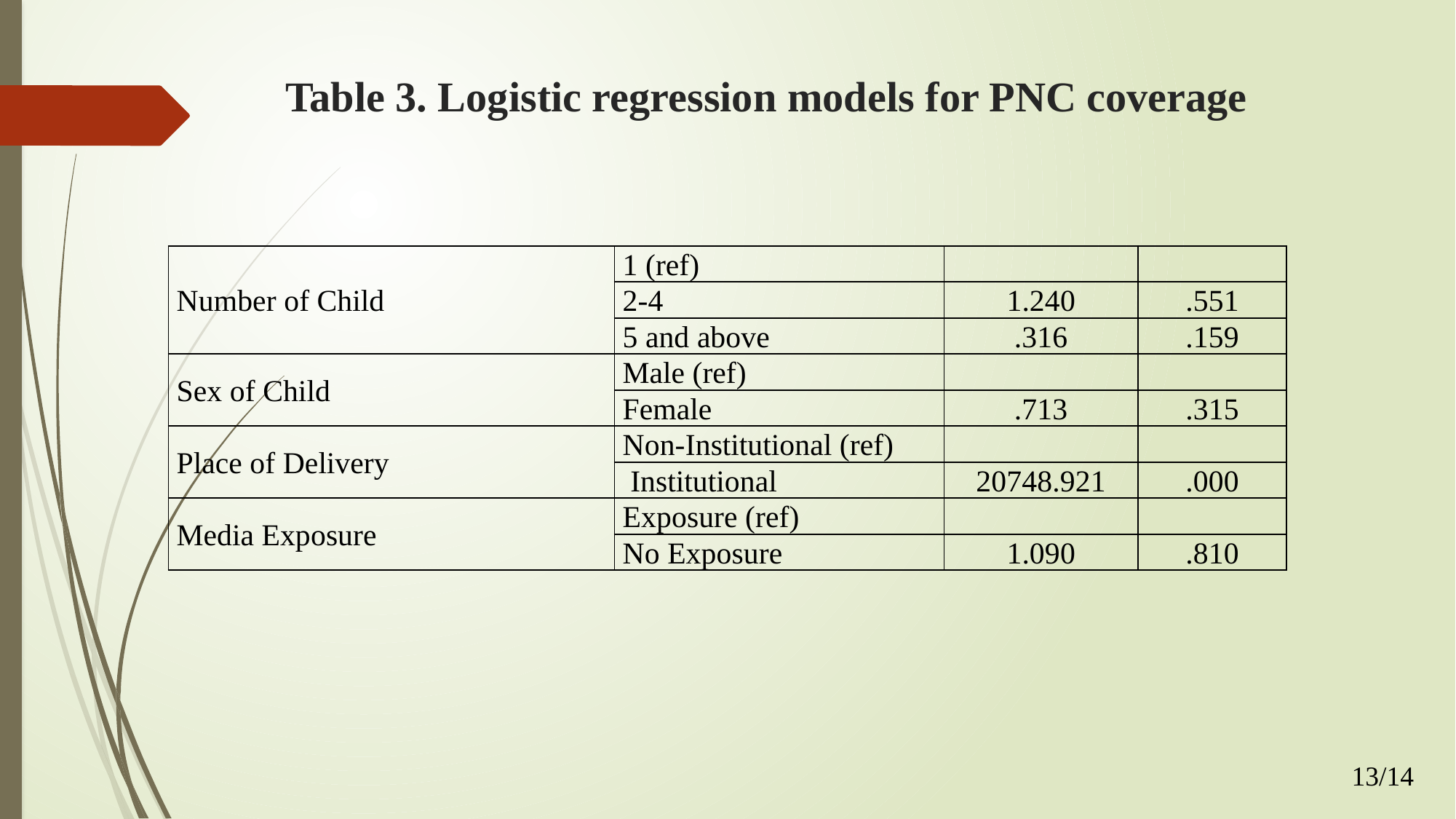

# Table 3. Logistic regression models for PNC coverage
| Number of Child | 1 (ref) |  |  |
| --- | --- | --- | --- |
|  | 2-4 | 1.240 | .551 |
|  | 5 and above | .316 | .159 |
| Sex of Child | Male (ref) |  |  |
|  | Female | .713 | .315 |
| Place of Delivery | Non-Institutional (ref) |  |  |
|  | Institutional | 20748.921 | .000 |
| Media Exposure | Exposure (ref) |  |  |
|  | No Exposure | 1.090 | .810 |
13/14